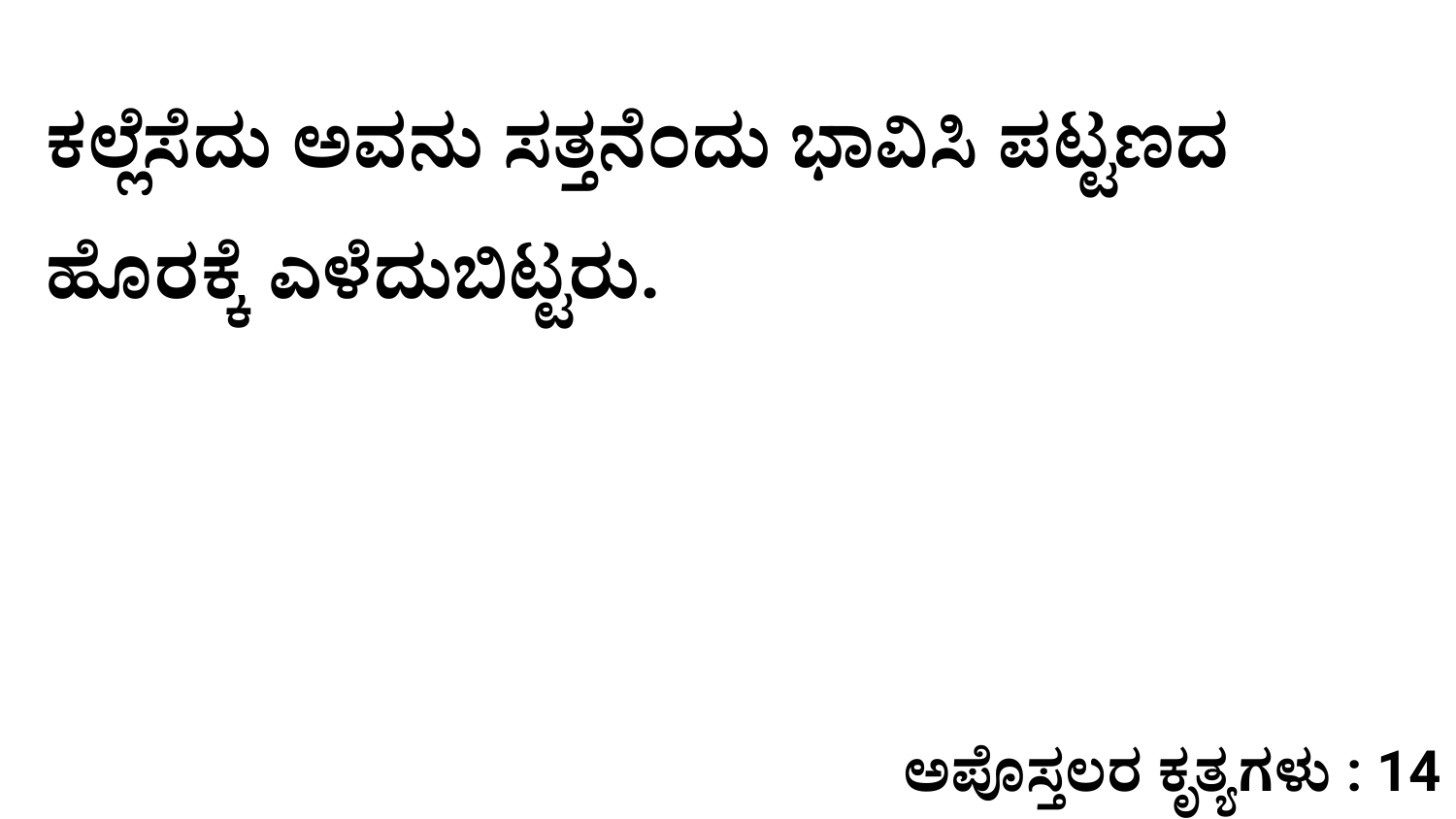

ಕಲ್ಲೆಸೆದು ಅವನು ಸತ್ತನೆಂದು ಭಾವಿಸಿ ಪಟ್ಟಣದ ಹೊರಕ್ಕೆ ಎಳೆದುಬಿಟ್ಟರು.
ಅಪೊಸ್ತಲರ ಕೃತ್ಯಗಳು : 14